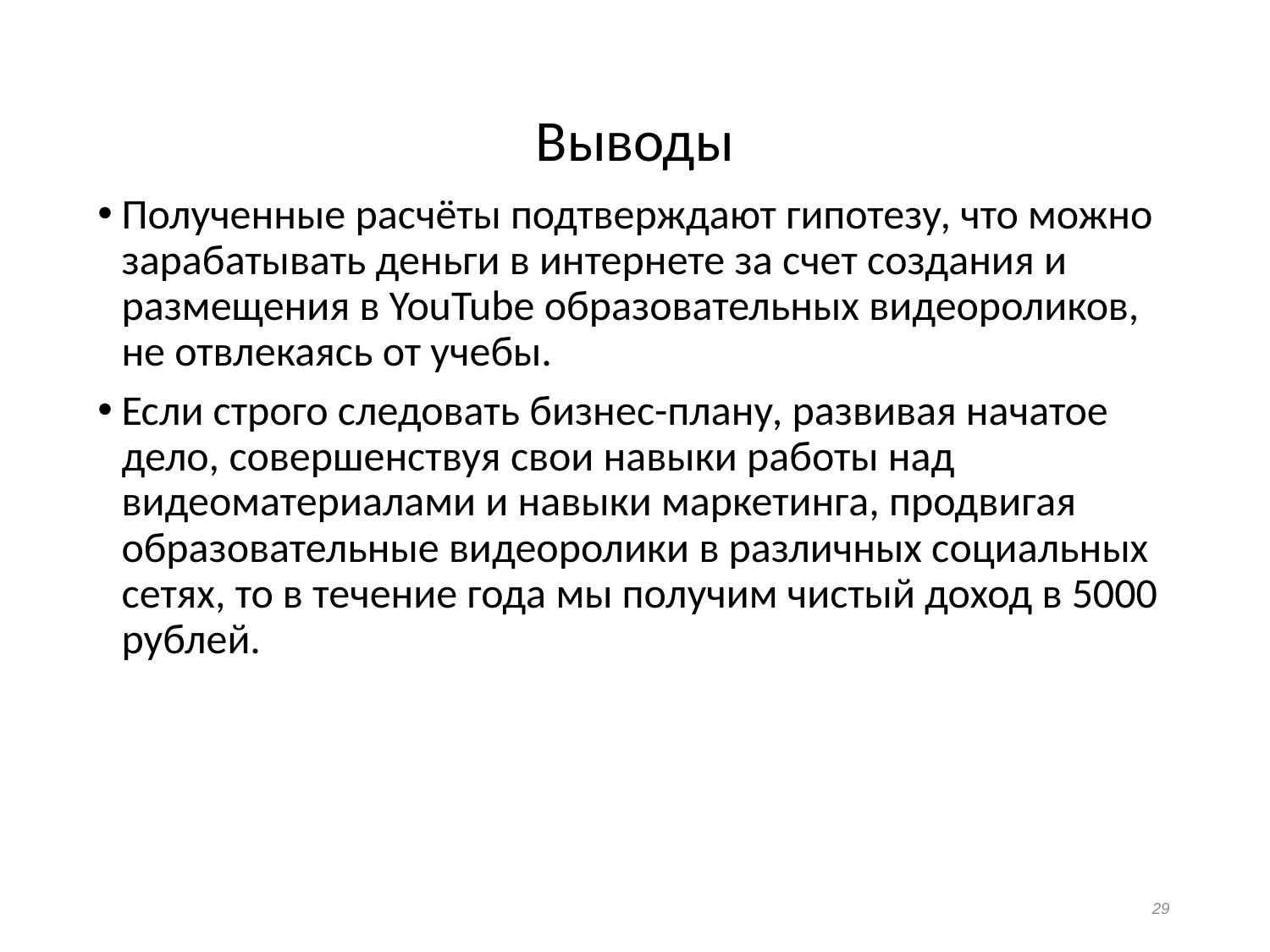

# Выводы
Полученные расчёты подтверждают гипотезу, что можно зарабатывать деньги в интернете за счет создания и размещения в YouTube образовательных видеороликов, не отвлекаясь от учебы.
Если строго следовать бизнес-плану, развивая начатое дело, совершенствуя свои навыки работы над видеоматериалами и навыки маркетинга, продвигая образовательные видеоролики в различных социальных сетях, то в течение года мы получим чистый доход в 5000 рублей.

29